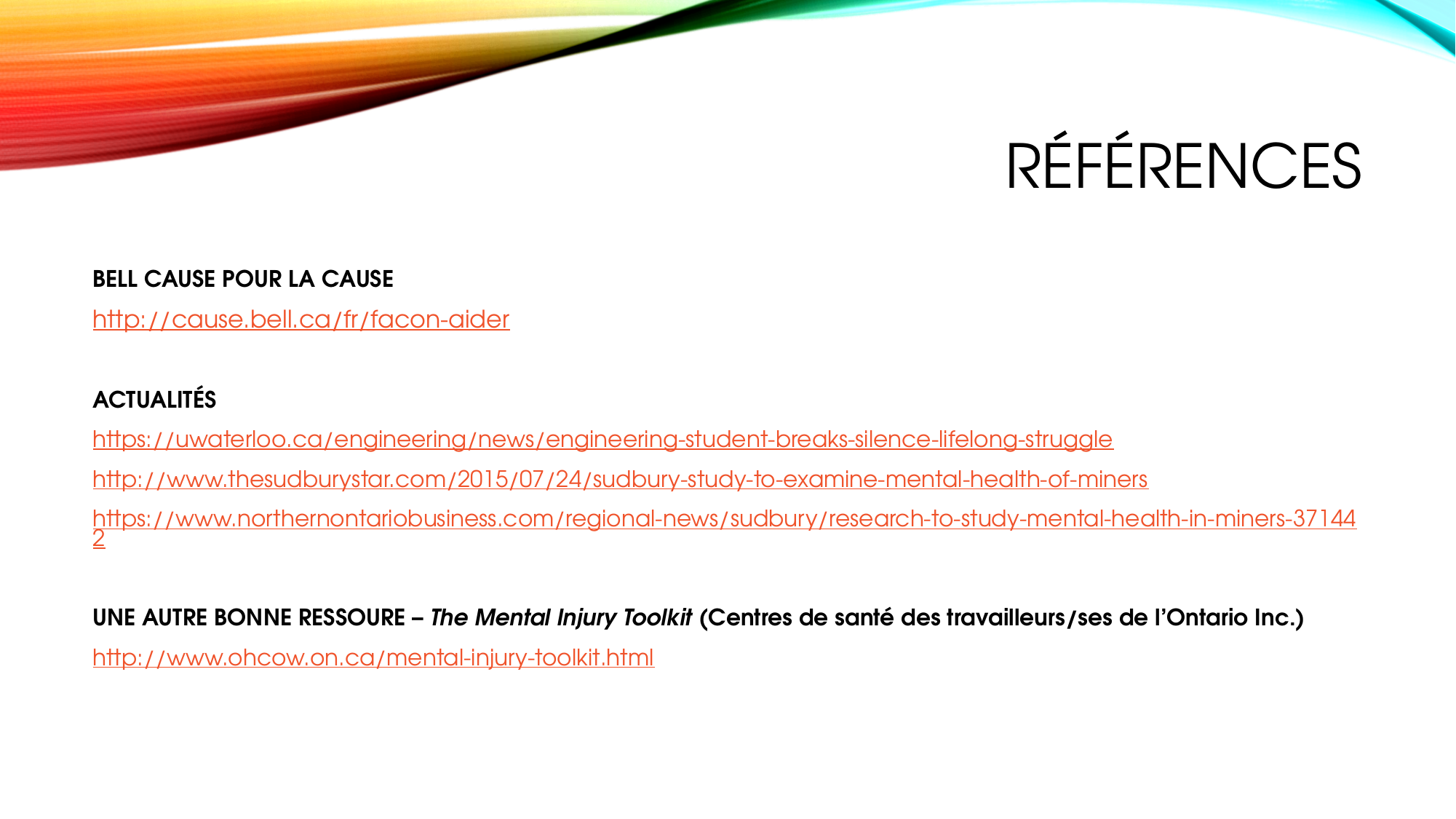

# RéFéRences
BELL CAUSE POUR LA CAUSE
http://cause.bell.ca/fr/facon-aider

ACTUALITÉS
https://uwaterloo.ca/engineering/news/engineering-student-breaks-silence-lifelong-struggle
http://www.thesudburystar.com/2015/07/24/sudbury-study-to-examine-mental-health-of-miners
https://www.northernontariobusiness.com/regional-news/sudbury/research-to-study-mental-health-in-miners-371442

UNE AUTRE BONNE RESSOURE – The Mental Injury Toolkit (Centres de santé des travailleurs/ses de l’Ontario Inc.)
http://www.ohcow.on.ca/mental-injury-toolkit.html